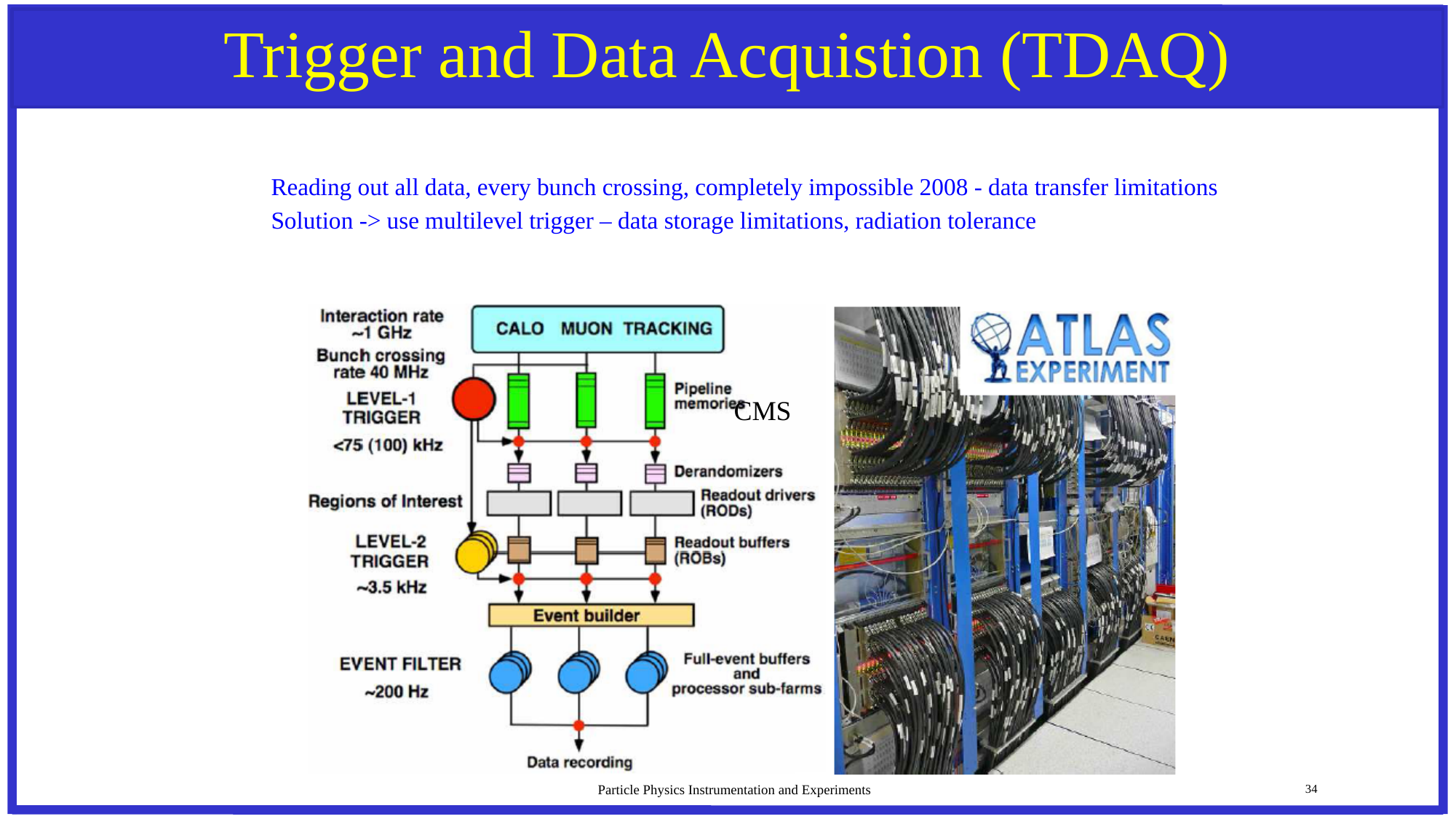

# Trigger and Data Acquistion (TDAQ)
Reading out all data, every bunch crossing, completely impossible 2008 - data transfer limitations
Solution -> use multilevel trigger – data storage limitations, radiation tolerance

CMS